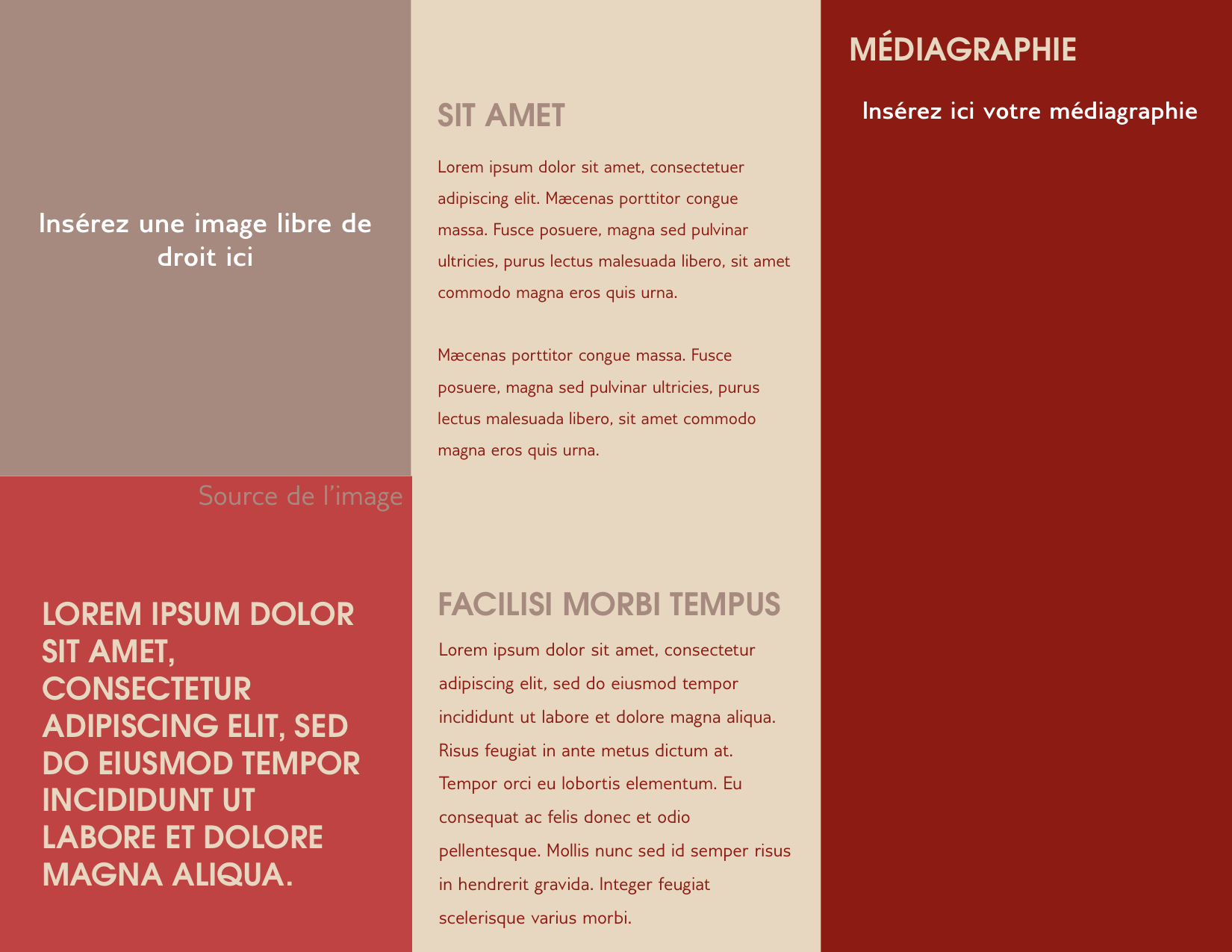

Insérez une image libre de droit ici

Médiagraphie
Insérez ici votre médiagraphie
# sit amet
Lorem ipsum dolor sit amet, consectetuer adipiscing elit. Maecenas porttitor congue massa. Fusce posuere, magna sed pulvinar ultricies, purus lectus malesuada libero, sit amet commodo magna eros quis urna.

Maecenas porttitor congue massa. Fusce posuere, magna sed pulvinar ultricies, purus lectus malesuada libero, sit amet commodo magna eros quis urna.

Source de l’image

facilisi morbi tempus
Lorem ipsum dolor sit amet, consectetur adipiscing elit, sed do eiusmod tempor incididunt ut labore et dolore magna aliqua.
Lorem ipsum dolor sit amet, consectetur adipiscing elit, sed do eiusmod tempor incididunt ut labore et dolore magna aliqua. Risus feugiat in ante metus dictum at. Tempor orci eu lobortis elementum. Eu consequat ac felis donec et odio pellentesque. Mollis nunc sed id semper risus in hendrerit gravida. Integer feugiat scelerisque varius morbi.